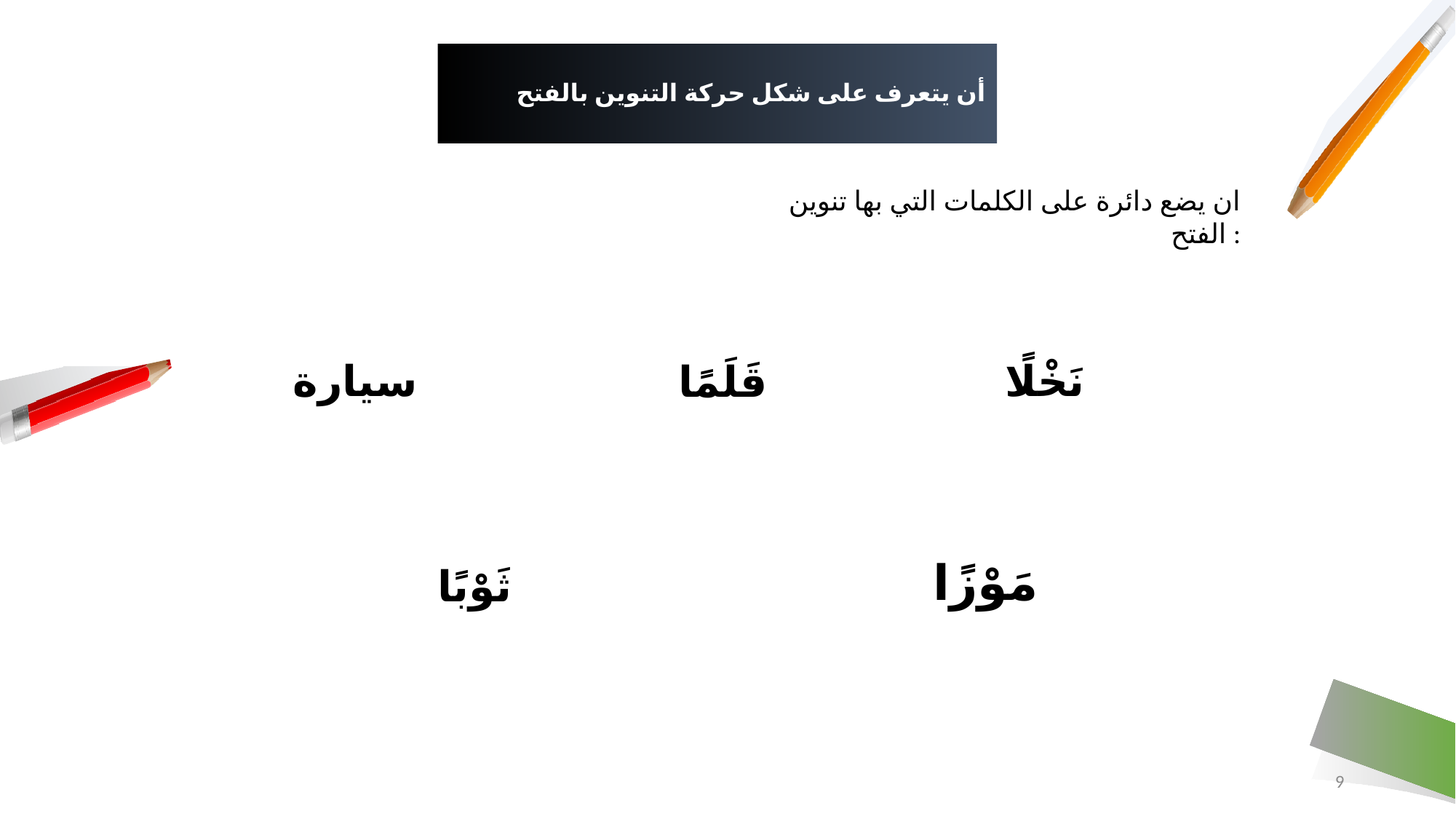

# أن يتعرف على شكل حركة التنوين بالفتح
ان يضع دائرة على الكلمات التي بها تنوين الفتح :
سيارة
نَخْلًا
قَلَمًا
مَوْزًا
ثَوْبًا
9